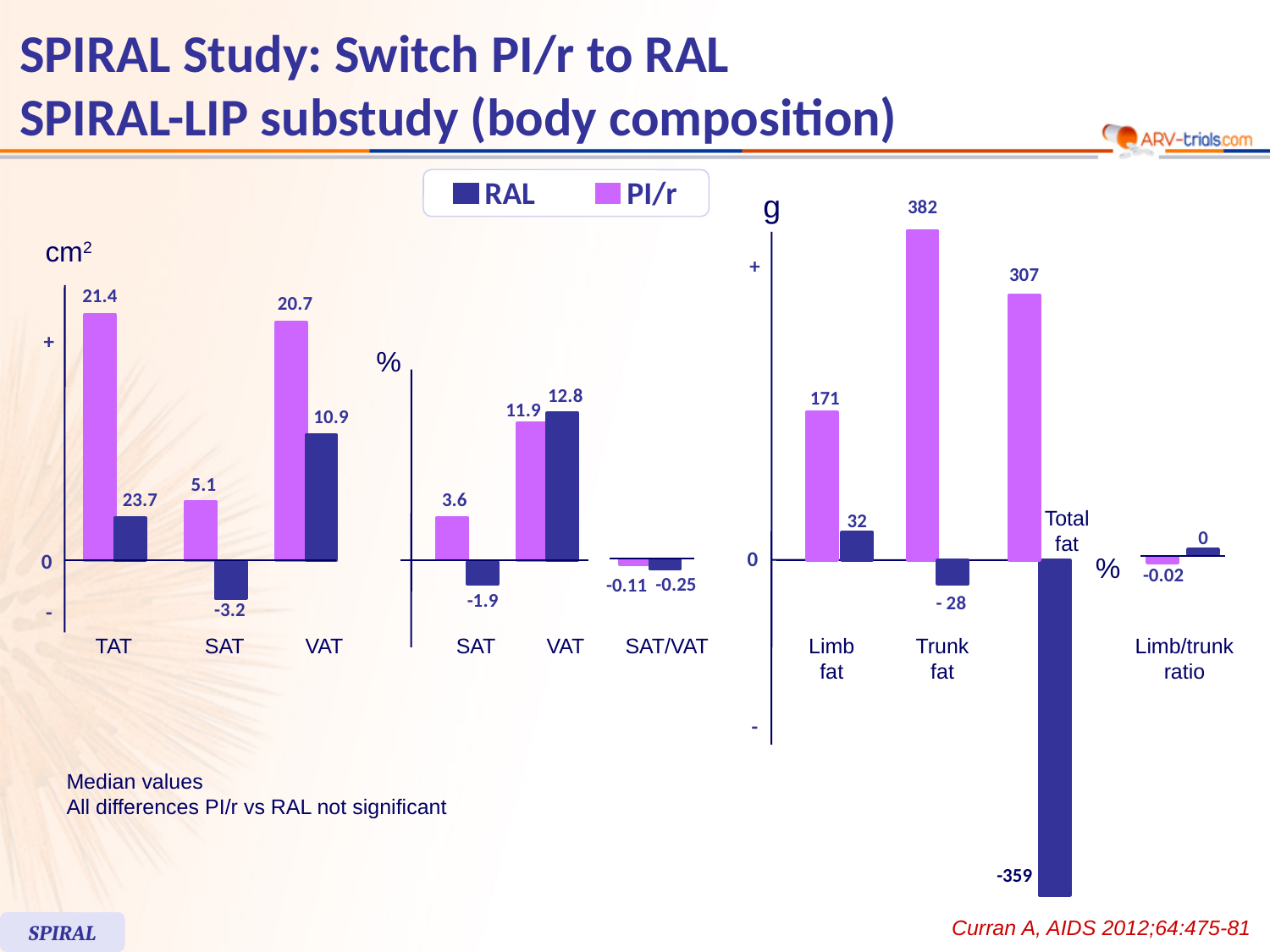

# SPIRAL Study: Switch PI/r to RAL SPIRAL-LIP substudy (body composition)
RAL
PI/r

g

382
cm2

+
307
21.4
20.7

+

%
12.8
171
11.9
10.9

5.1
23.7
3.6
Total
fat

32

0

0
0
%

-0.02

-0.25
-0.11
-1.9
- 28
-3.2
-
TAT
SAT
VAT
SAT
VAT
SAT/VAT
Limb
fat
Trunk
fat
Limb/trunk
ratio
-
Median values
All differences PI/r vs RAL not significant
-359
Curran A, AIDS 2012;64:475-81
SPIRAL